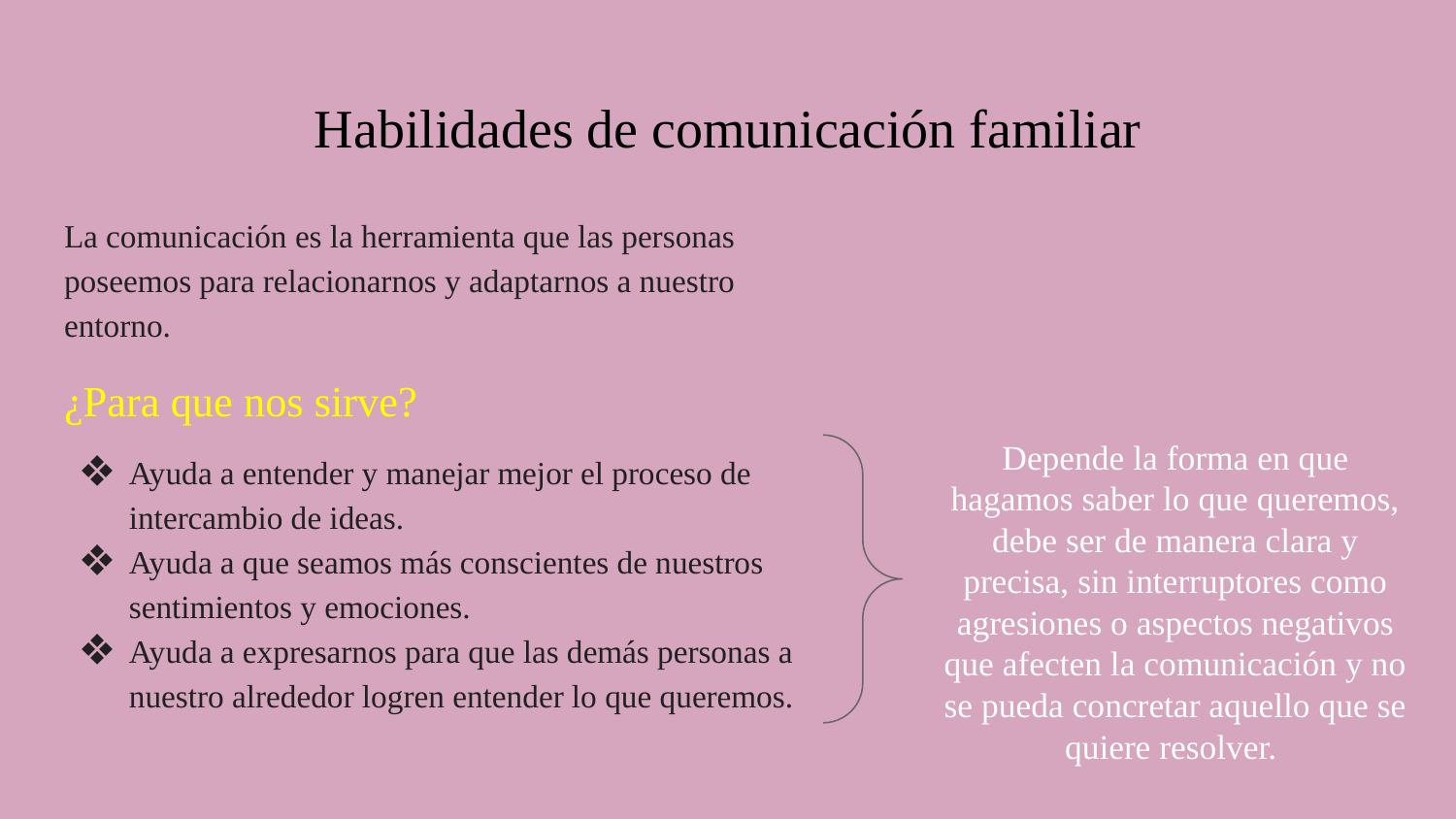

# Habilidades de comunicación familiar

La comunicación es la herramienta que las personas poseemos para relacionarnos y adaptarnos a nuestro entorno.
¿Para que nos sirve?
Ayuda a entender y manejar mejor el proceso de intercambio de ideas.
Ayuda a que seamos más conscientes de nuestros sentimientos y emociones.
Ayuda a expresarnos para que las demás personas a nuestro alrededor logren entender lo que queremos.
Depende la forma en que hagamos saber lo que queremos, debe ser de manera clara y precisa, sin interruptores como agresiones o aspectos negativos que afecten la comunicación y no se pueda concretar aquello que se quiere resolver.